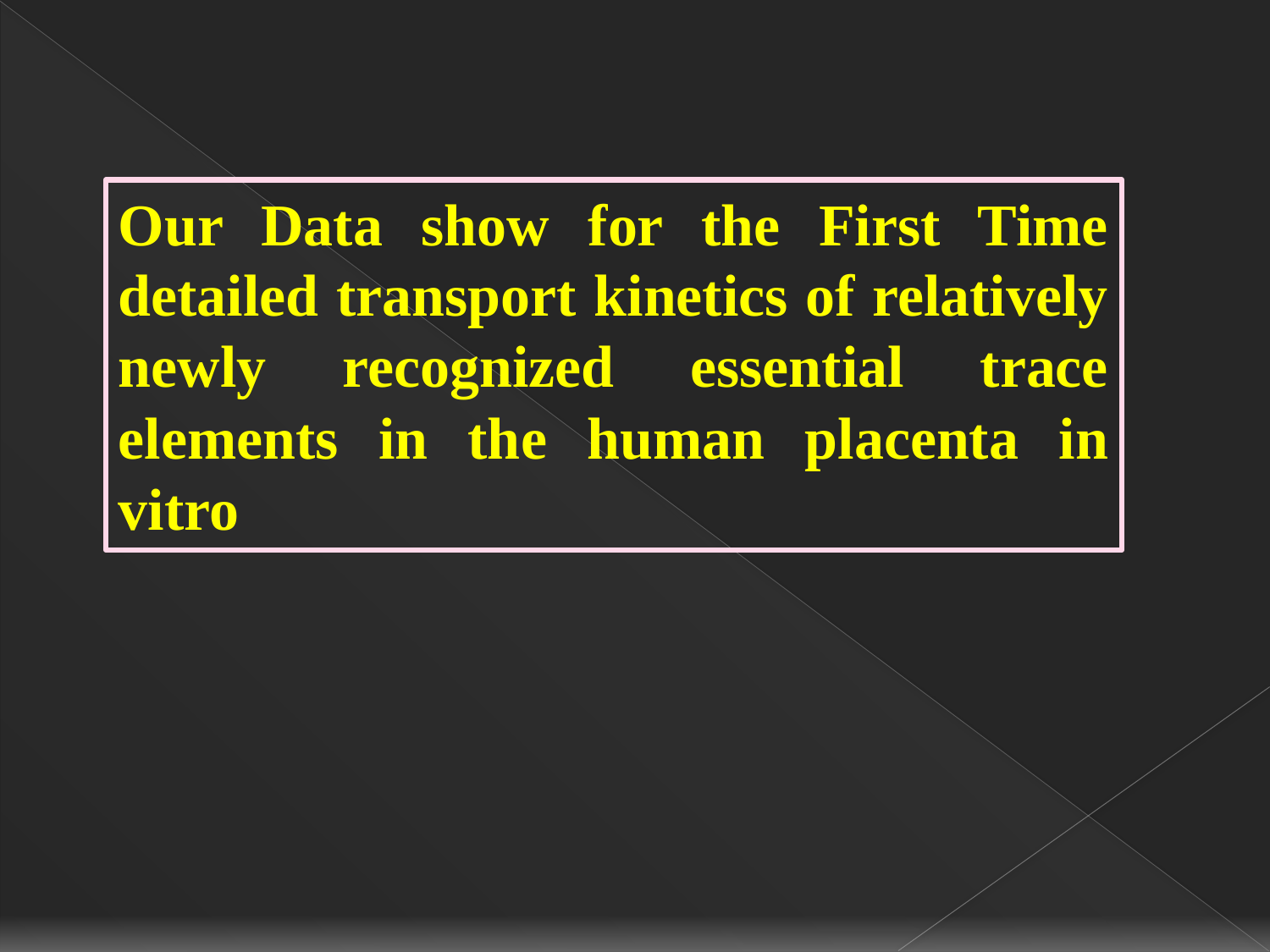

Our Data show for the First Time detailed transport kinetics of relatively newly recognized essential trace elements in the human placenta in vitro